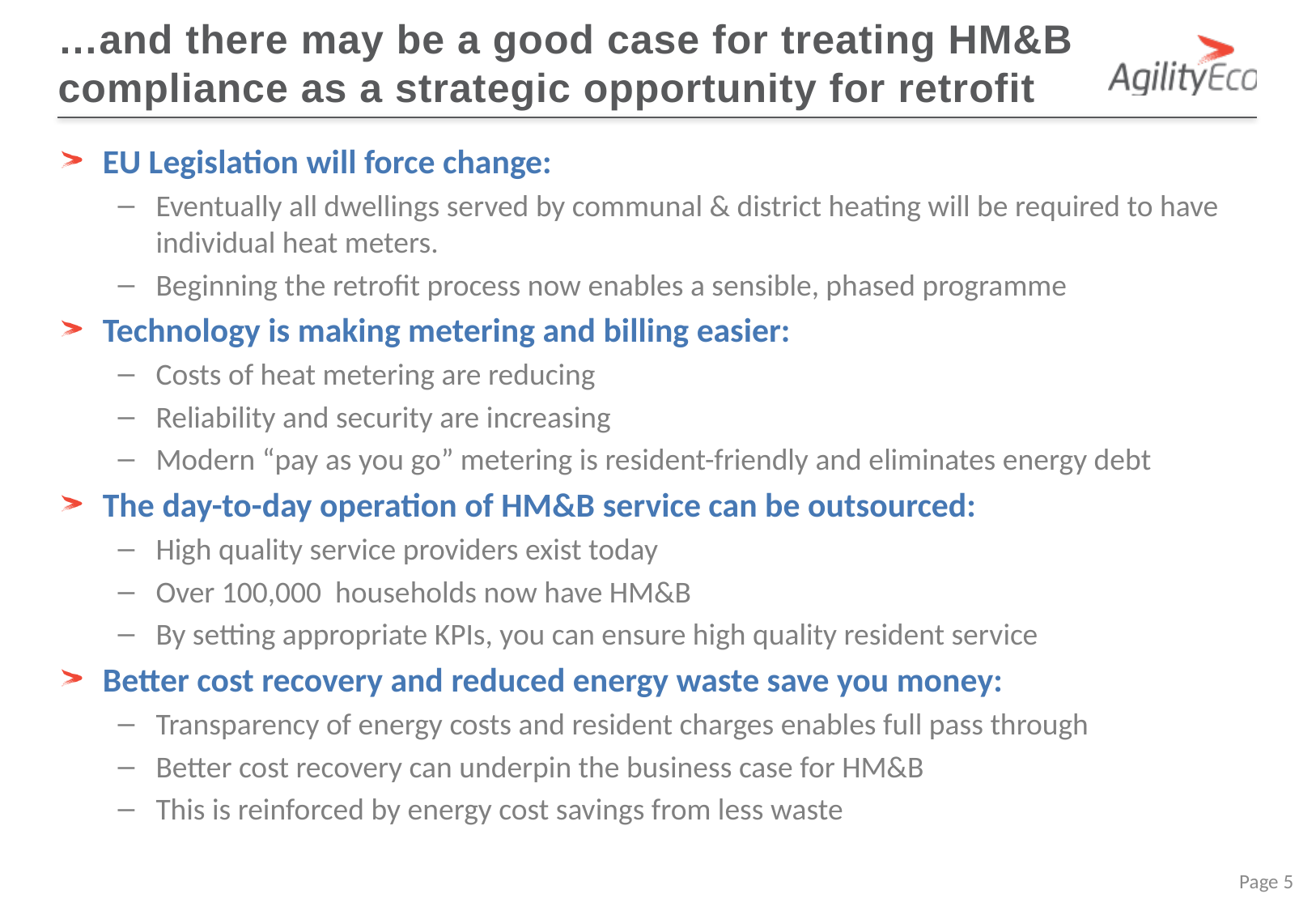

…and there may be a good case for treating HM&B compliance as a strategic opportunity for retrofit
EU Legislation will force change:
Eventually all dwellings served by communal & district heating will be required to have individual heat meters.
Beginning the retrofit process now enables a sensible, phased programme
Technology is making metering and billing easier:
Costs of heat metering are reducing
Reliability and security are increasing
Modern “pay as you go” metering is resident-friendly and eliminates energy debt
The day-to-day operation of HM&B service can be outsourced:
High quality service providers exist today
Over 100,000  households now have HM&B
By setting appropriate KPIs, you can ensure high quality resident service
Better cost recovery and reduced energy waste save you money:
Transparency of energy costs and resident charges enables full pass through
Better cost recovery can underpin the business case for HM&B
This is reinforced by energy cost savings from less waste
Page 5